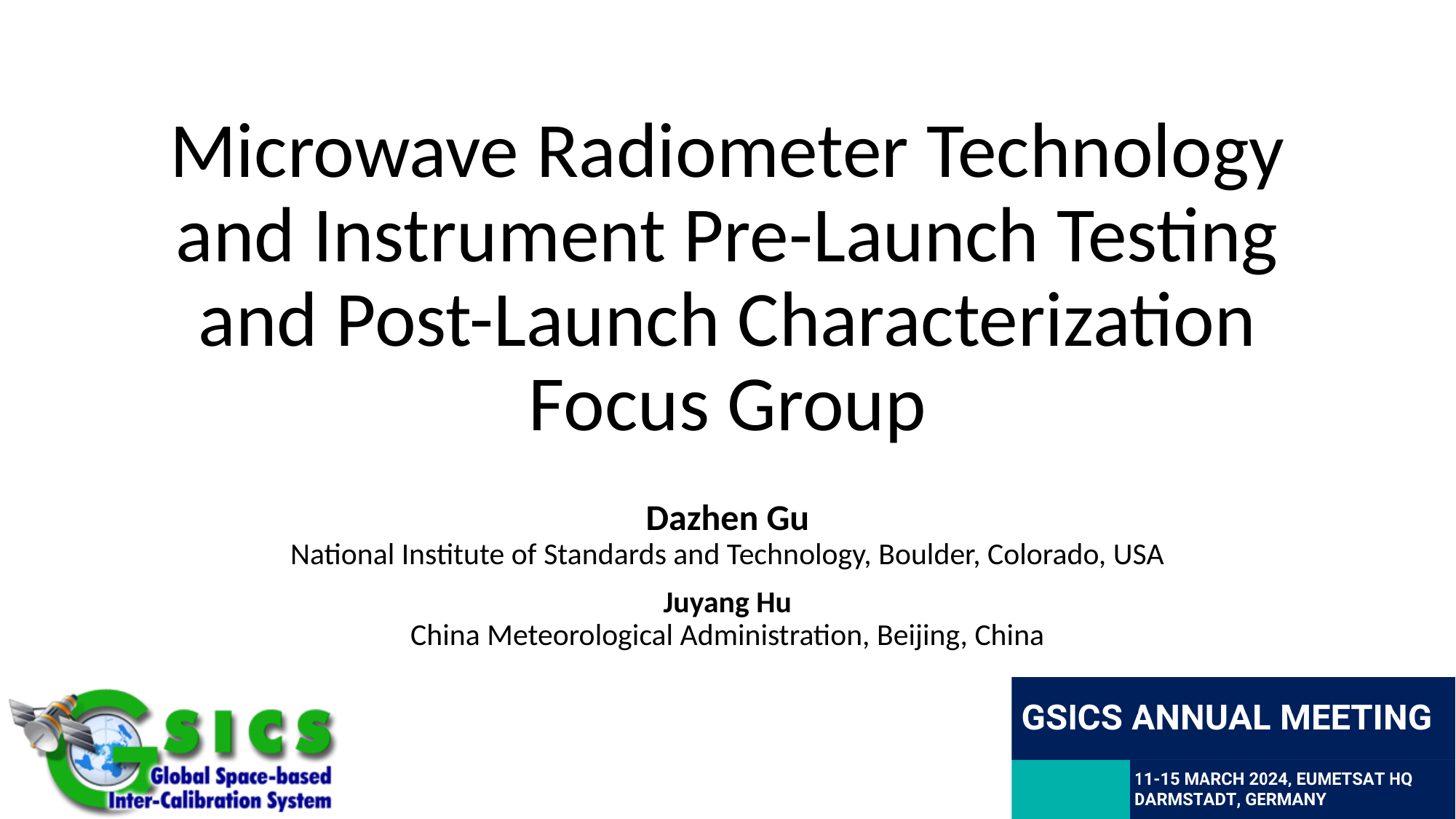

# Microwave Radiometer Technology and Instrument Pre-Launch Testing and Post-Launch Characterization Focus Group
Dazhen Gu
National Institute of Standards and Technology, Boulder, Colorado, USA
Juyang Hu
China Meteorological Administration, Beijing, China